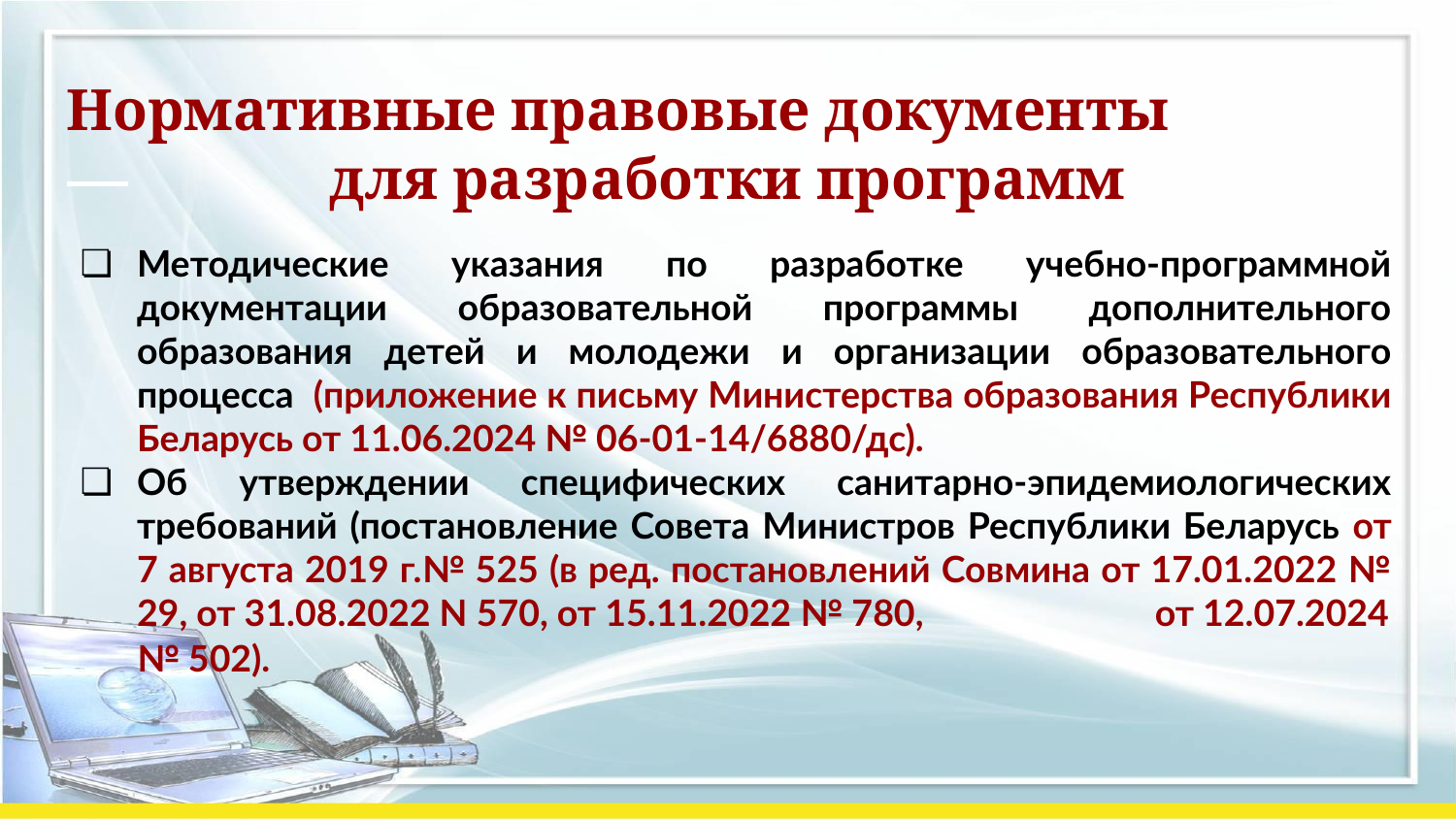

# Нормативные правовые документы                для разработки программ
Методические указания по разработке учебно-программной документации образовательной программы дополнительного образования детей и молодежи и организации образовательного процесса  (приложение к письму Министерства образования Республики Беларусь от 11.06.2024 № 06-01-14/6880/дс).
Об утверждении специфических санитарно-эпидемиологических требований (постановление Совета Министров Республики Беларусь от 7 августа 2019 г.№ 525 (в ред. постановлений Совмина от 17.01.2022 № 29, от 31.08.2022 N 570, от 15.11.2022 № 780,                          от 12.07.2024 № 502).